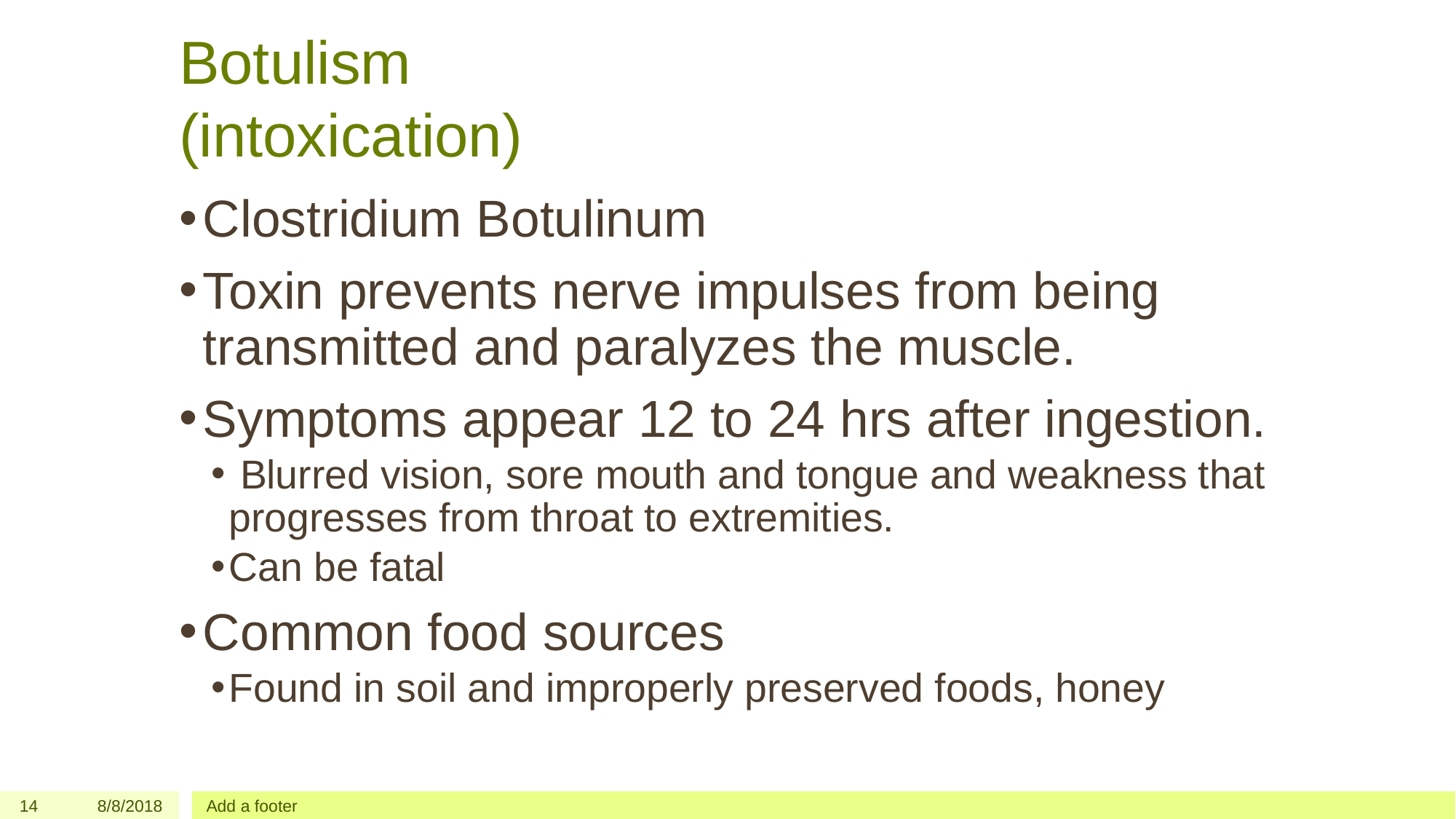

# Botulism					(intoxication)
Clostridium Botulinum
Toxin prevents nerve impulses from being transmitted and paralyzes the muscle.
Symptoms appear 12 to 24 hrs after ingestion.
 Blurred vision, sore mouth and tongue and weakness that progresses from throat to extremities.
Can be fatal
Common food sources
Found in soil and improperly preserved foods, honey

14
8/8/2018
Add a footer